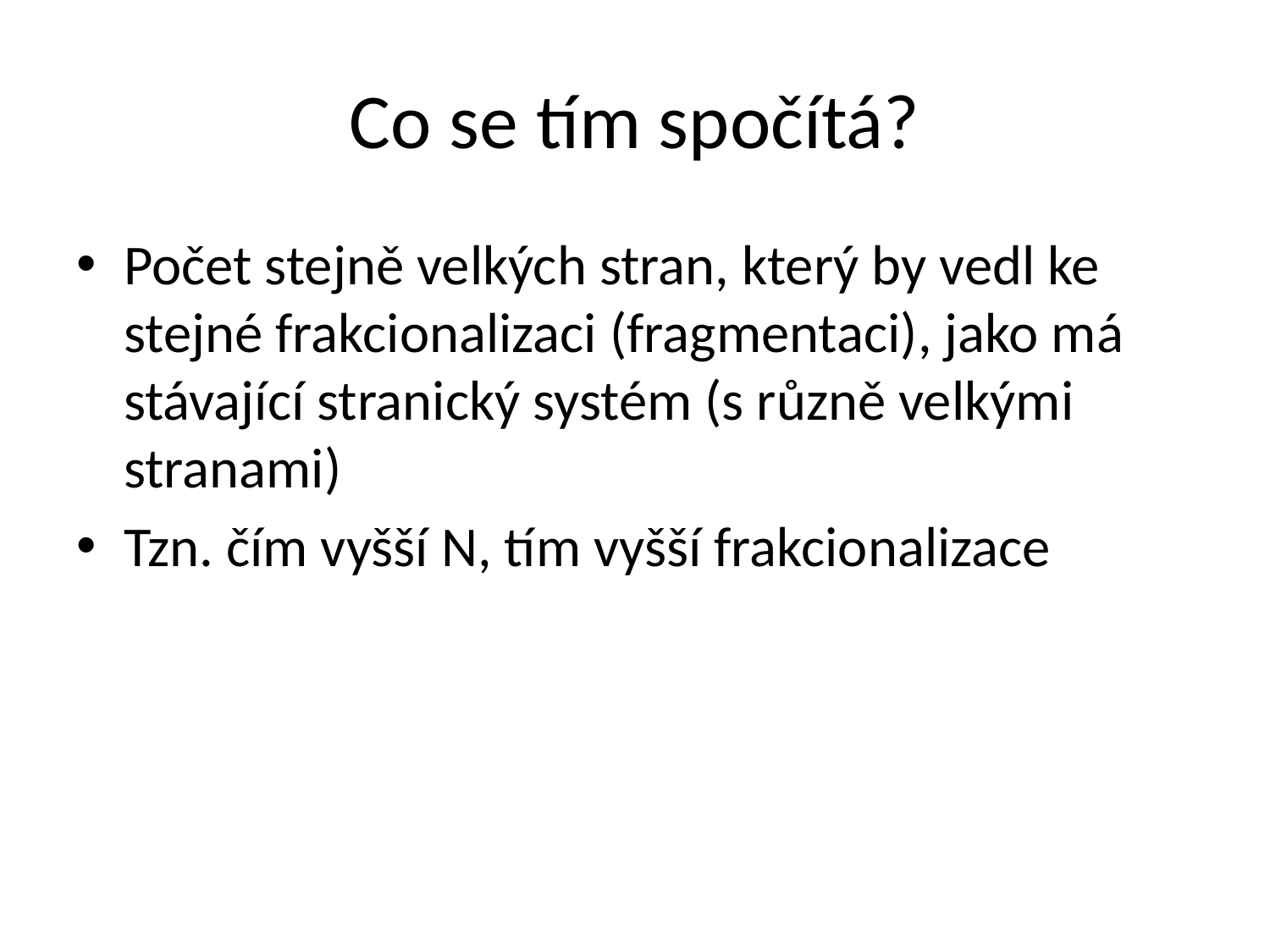

# Co se tím spočítá?
Počet stejně velkých stran, který by vedl ke stejné frakcionalizaci (fragmentaci), jako má stávající stranický systém (s různě velkými stranami)
Tzn. čím vyšší N, tím vyšší frakcionalizace